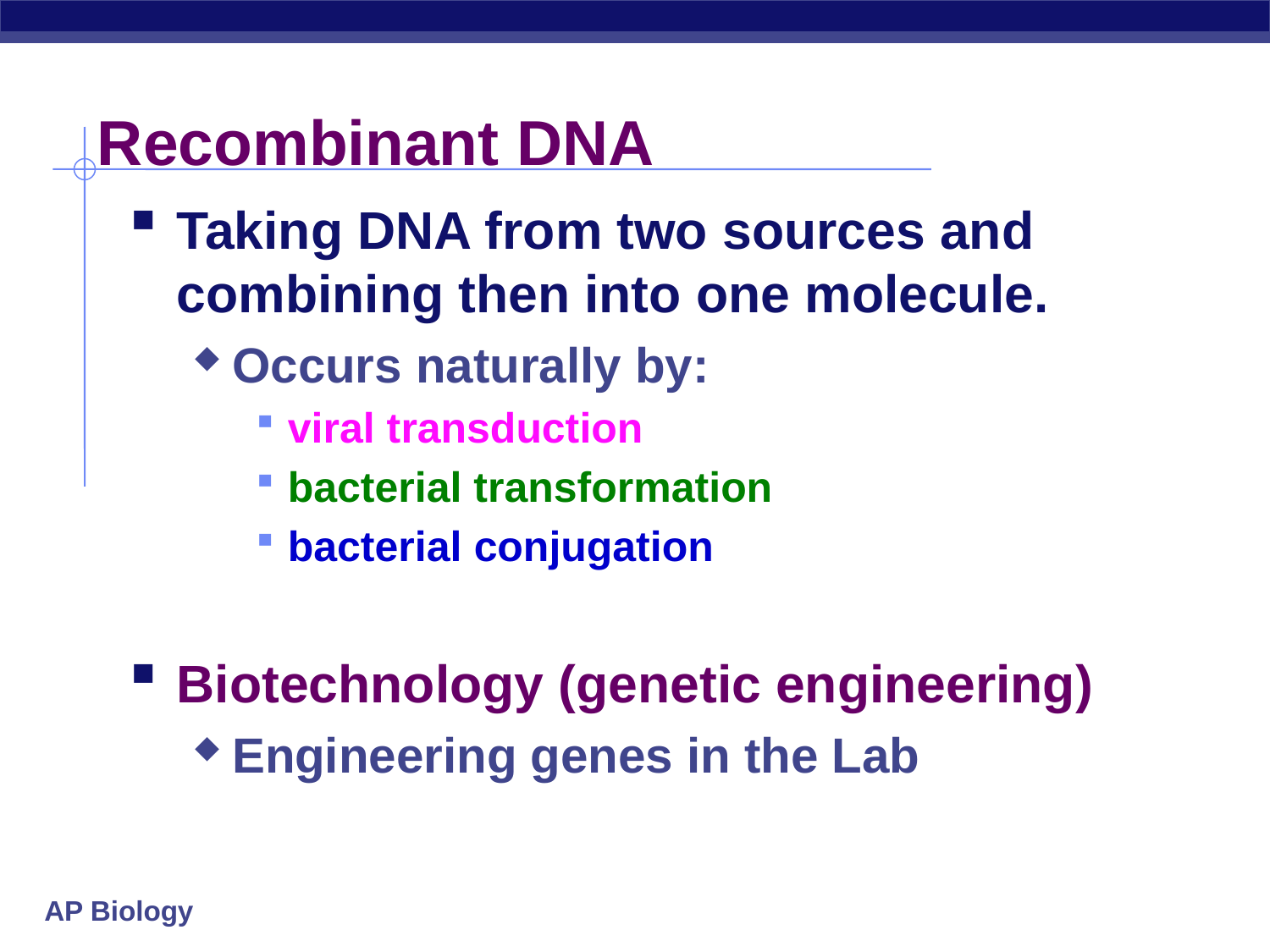

# Recombinant DNA
Taking DNA from two sources and combining then into one molecule.
Occurs naturally by:
viral transduction
bacterial transformation
bacterial conjugation

Biotechnology (genetic engineering)
Engineering genes in the Lab